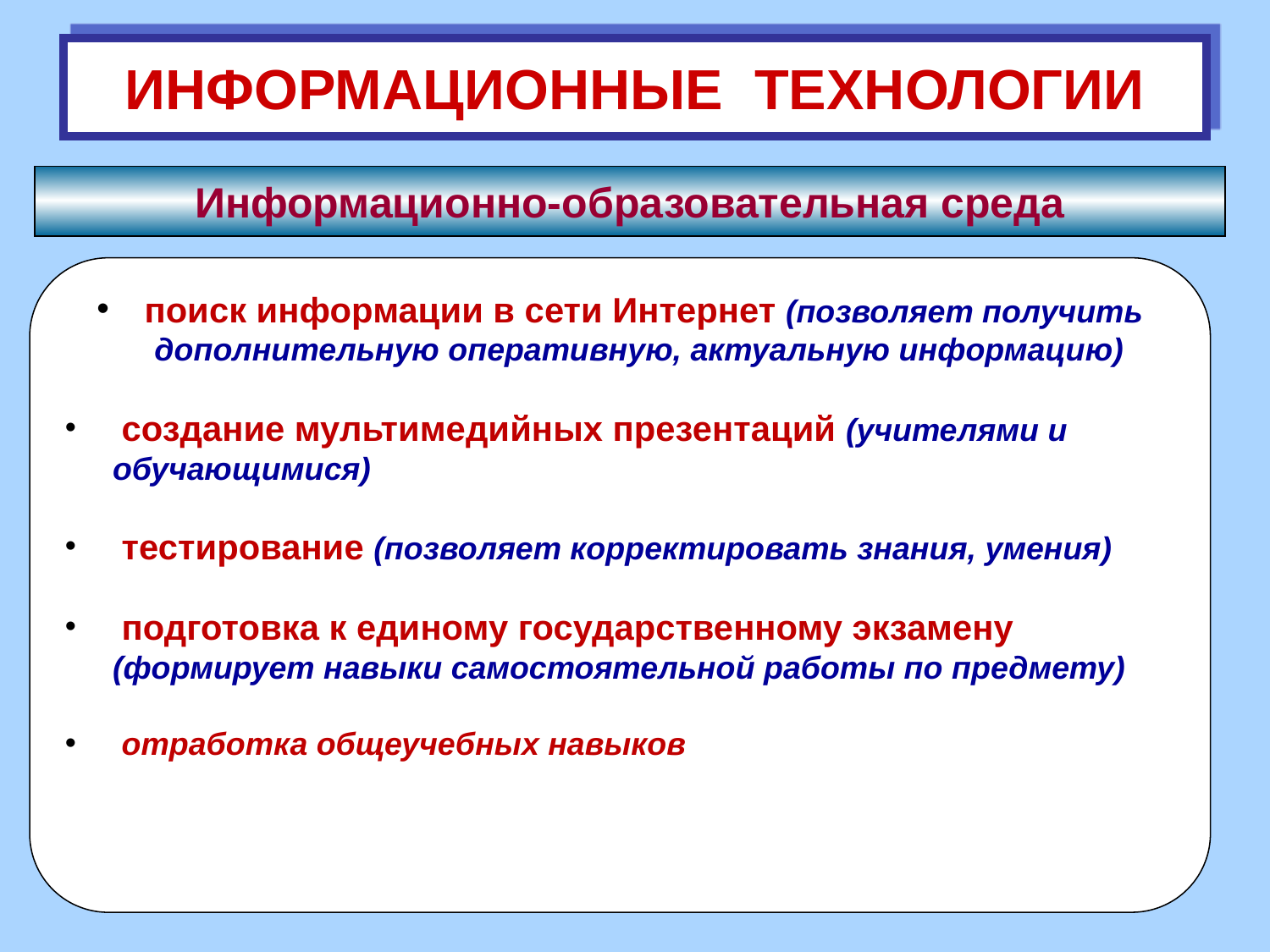

ИНФОРМАЦИОННЫЕ  ТЕХНОЛОГИИ
Информационно-образовательная среда
поиск информации в сети Интернет (позволяет получить дополнительную оперативную, актуальную информацию)

 создание мультимедийных презентаций (учителями и обучающимися)

 тестирование (позволяет корректировать знания, умения)

 подготовка к единому государственному экзамену (формирует навыки самостоятельной работы по предмету)

 отработка общеучебных навыков